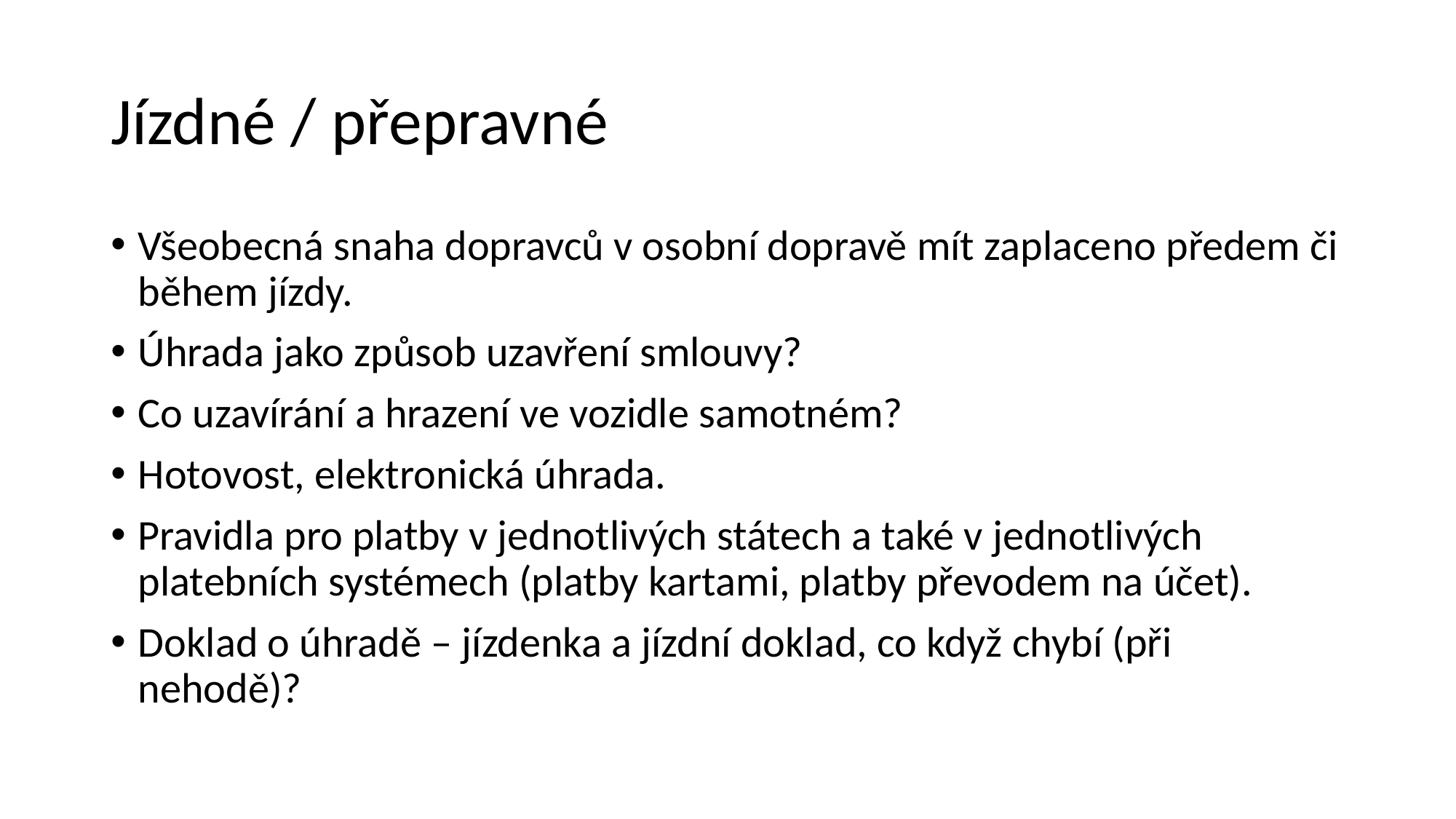

# Jízdné / přepravné
Všeobecná snaha dopravců v osobní dopravě mít zaplaceno předem či během jízdy.
Úhrada jako způsob uzavření smlouvy?
Co uzavírání a hrazení ve vozidle samotném?
Hotovost, elektronická úhrada.
Pravidla pro platby v jednotlivých státech a také v jednotlivých platebních systémech (platby kartami, platby převodem na účet).
Doklad o úhradě – jízdenka a jízdní doklad, co když chybí (při nehodě)?